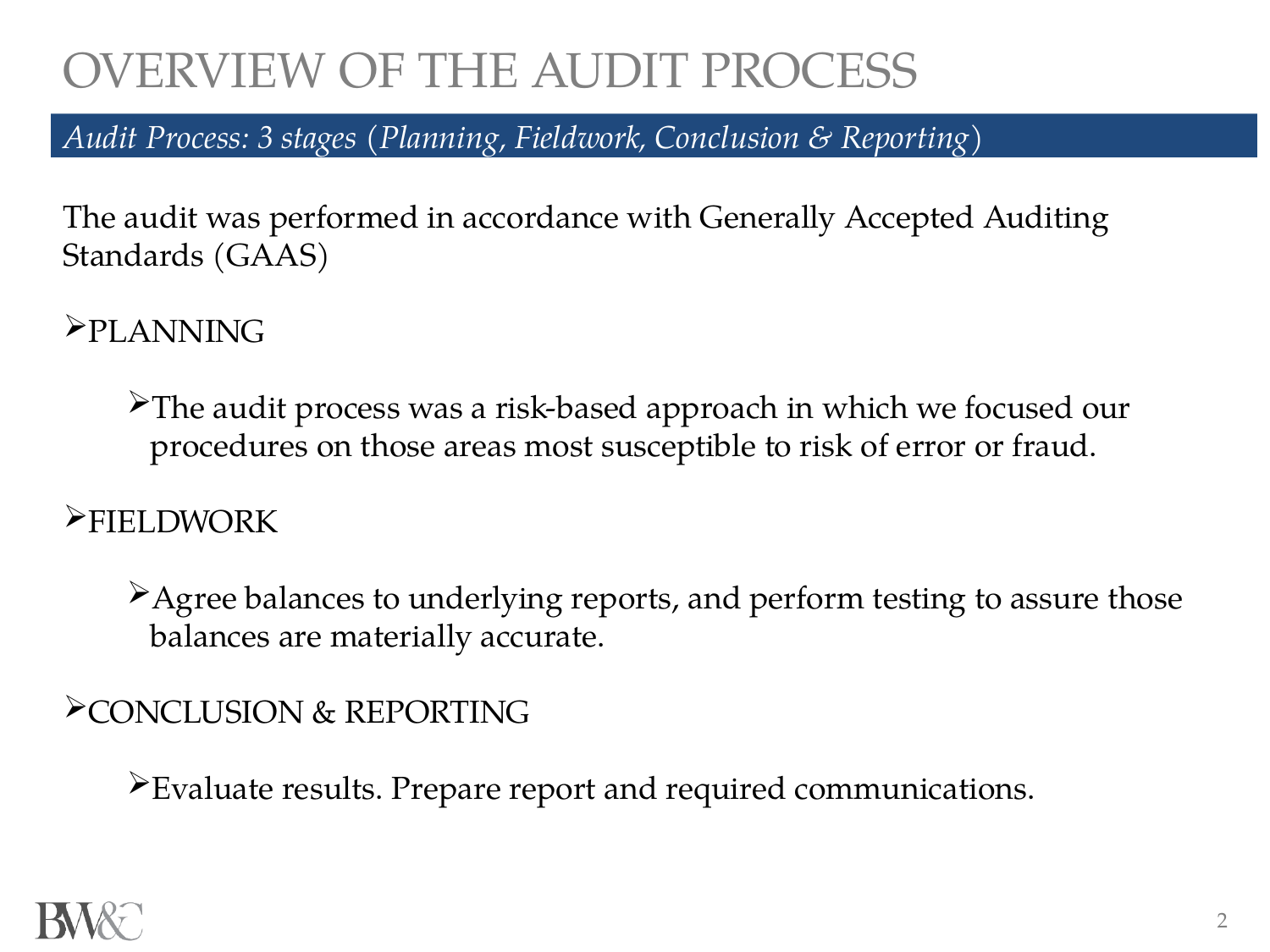

OVERVIEW OF THE AUDIT PROCESS
Audit Process: 3 stages (Planning, Fieldwork, Conclusion & Reporting)
The audit was performed in accordance with Generally Accepted Auditing Standards (GAAS)

PLANNING

The audit process was a risk-based approach in which we focused our procedures on those areas most susceptible to risk of error or fraud.

FIELDWORK

Agree balances to underlying reports, and perform testing to assure those balances are materially accurate.

CONCLUSION & REPORTING

Evaluate results. Prepare report and required communications.